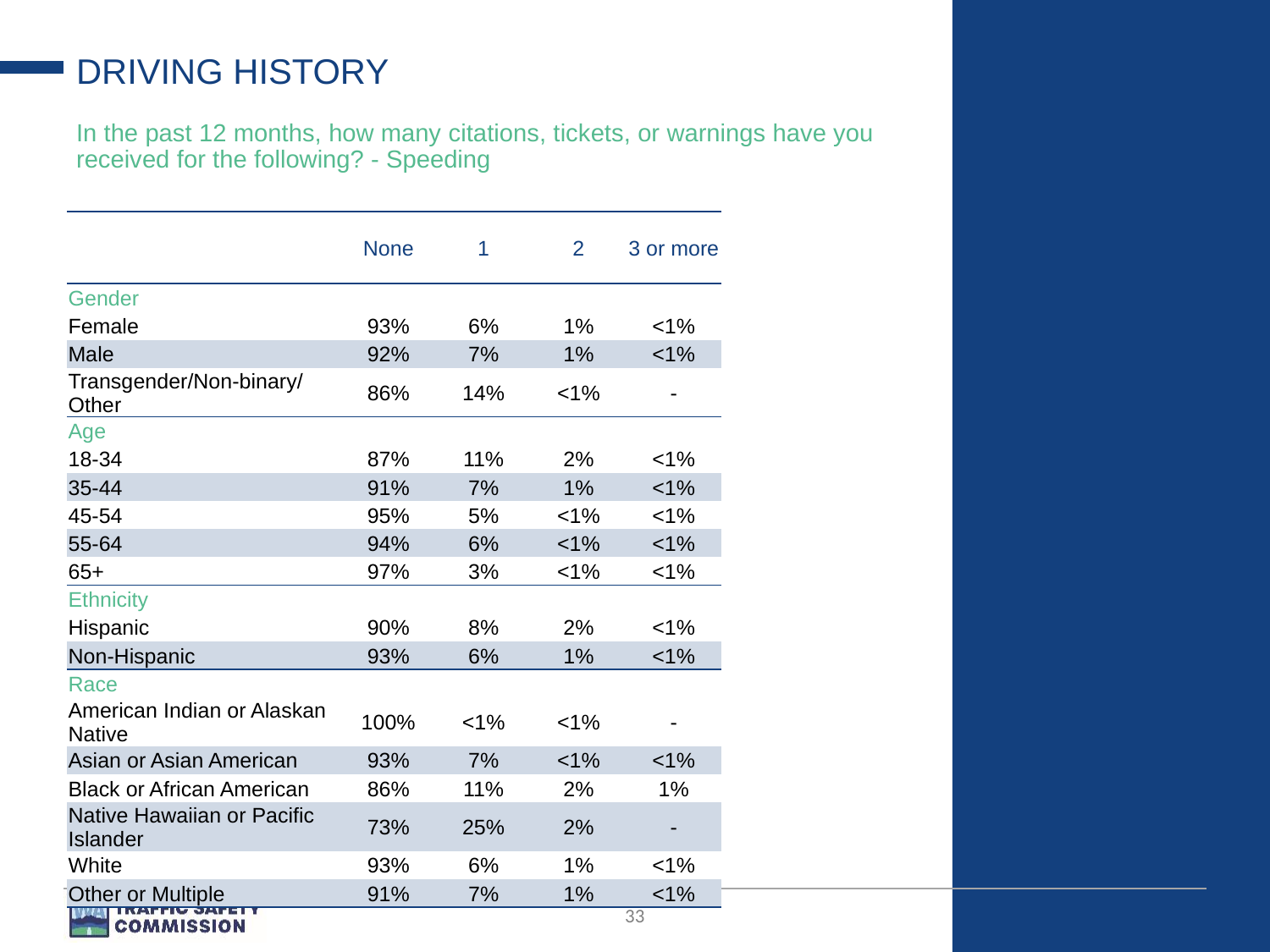

# DRIVING HISTORY
In the past 12 months, how many citations, tickets, or warnings have you received for the following? - Speeding
|  | None | 1 | 2 | 3 or more |
| --- | --- | --- | --- | --- |
| Gender |  |  |  |  |
| Female | 93% | 6% | 1% | <1% |
| Male | 92% | 7% | 1% | <1% |
| Transgender/Non-binary/Other | 86% | 14% | <1% | - |
| Age |  |  |  |  |
| 18-34 | 87% | 11% | 2% | <1% |
| 35-44 | 91% | 7% | 1% | <1% |
| 45-54 | 95% | 5% | <1% | <1% |
| 55-64 | 94% | 6% | <1% | <1% |
| 65+ | 97% | 3% | <1% | <1% |
| Ethnicity |  |  |  |  |
| Hispanic | 90% | 8% | 2% | <1% |
| Non-Hispanic | 93% | 6% | 1% | <1% |
| Race |  |  |  |  |
| American Indian or Alaskan Native | 100% | <1% | <1% | - |
| Asian or Asian American | 93% | 7% | <1% | <1% |
| Black or African American | 86% | 11% | 2% | 1% |
| Native Hawaiian or Pacific Islander | 73% | 25% | 2% | - |
| White | 93% | 6% | 1% | <1% |
| Other or Multiple | 91% | 7% | 1% | <1% |